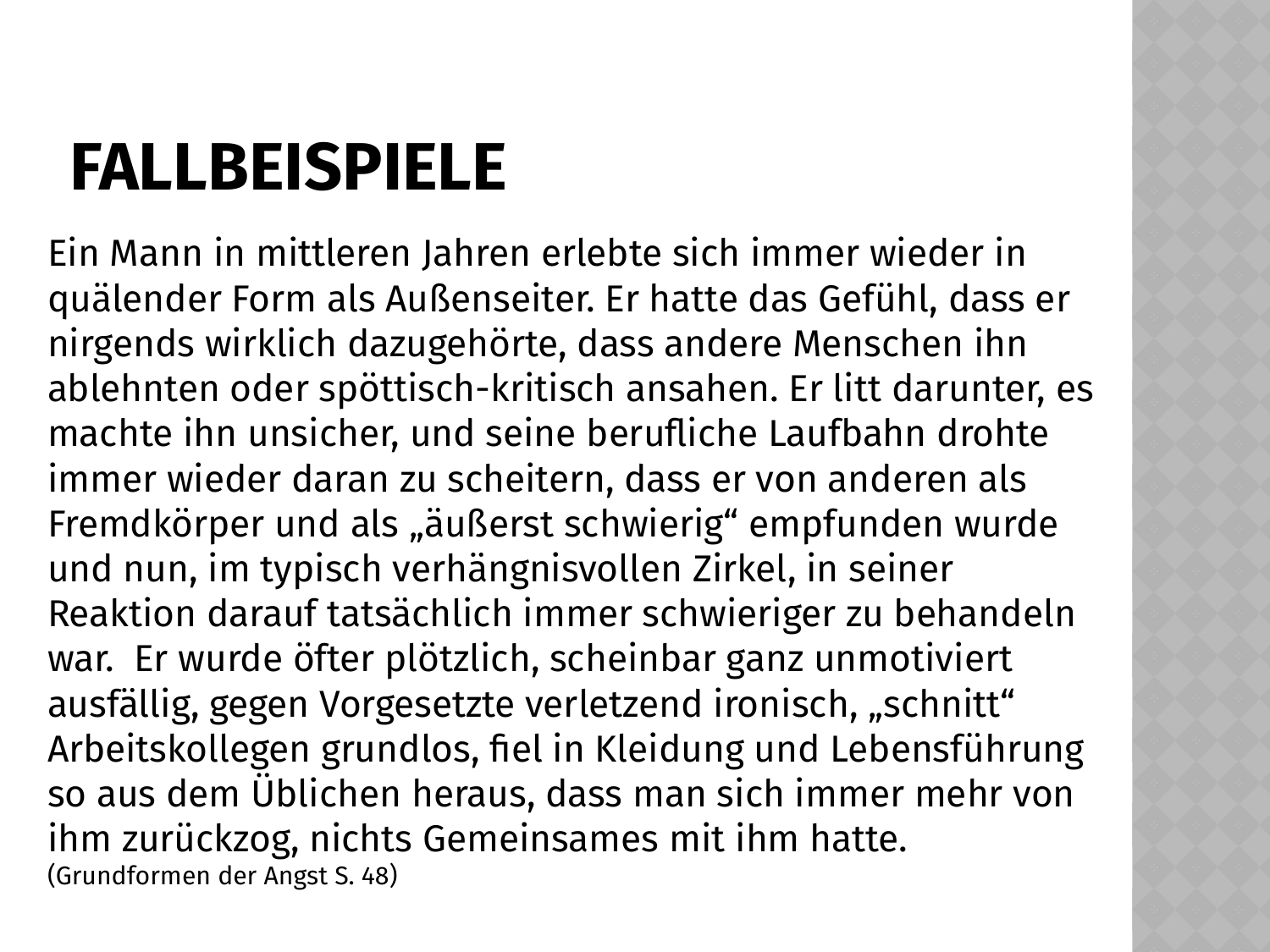

# Fallbeispiele

Ein Mann in mittleren Jahren erlebte sich immer wieder in quälender Form als Außenseiter. Er hatte das Gefühl, dass er nirgends wirklich dazugehörte, dass andere Menschen ihn ablehnten oder spöttisch-kritisch ansahen. Er litt darunter, es machte ihn unsicher, und seine berufliche Laufbahn drohte immer wieder daran zu scheitern, dass er von anderen als Fremdkörper und als „äußerst schwierig“ empfunden wurde und nun, im typisch verhängnisvollen Zirkel, in seiner Reaktion darauf tatsächlich immer schwieriger zu behandeln war.  Er wurde öfter plötzlich, scheinbar ganz unmotiviert ausfällig, gegen Vorgesetzte verletzend ironisch, „schnitt“ Arbeitskollegen grundlos, fiel in Kleidung und Lebensführung so aus dem Üblichen heraus, dass man sich immer mehr von ihm zurückzog, nichts Gemeinsames mit ihm hatte. 								(Grundformen der Angst S. 48)